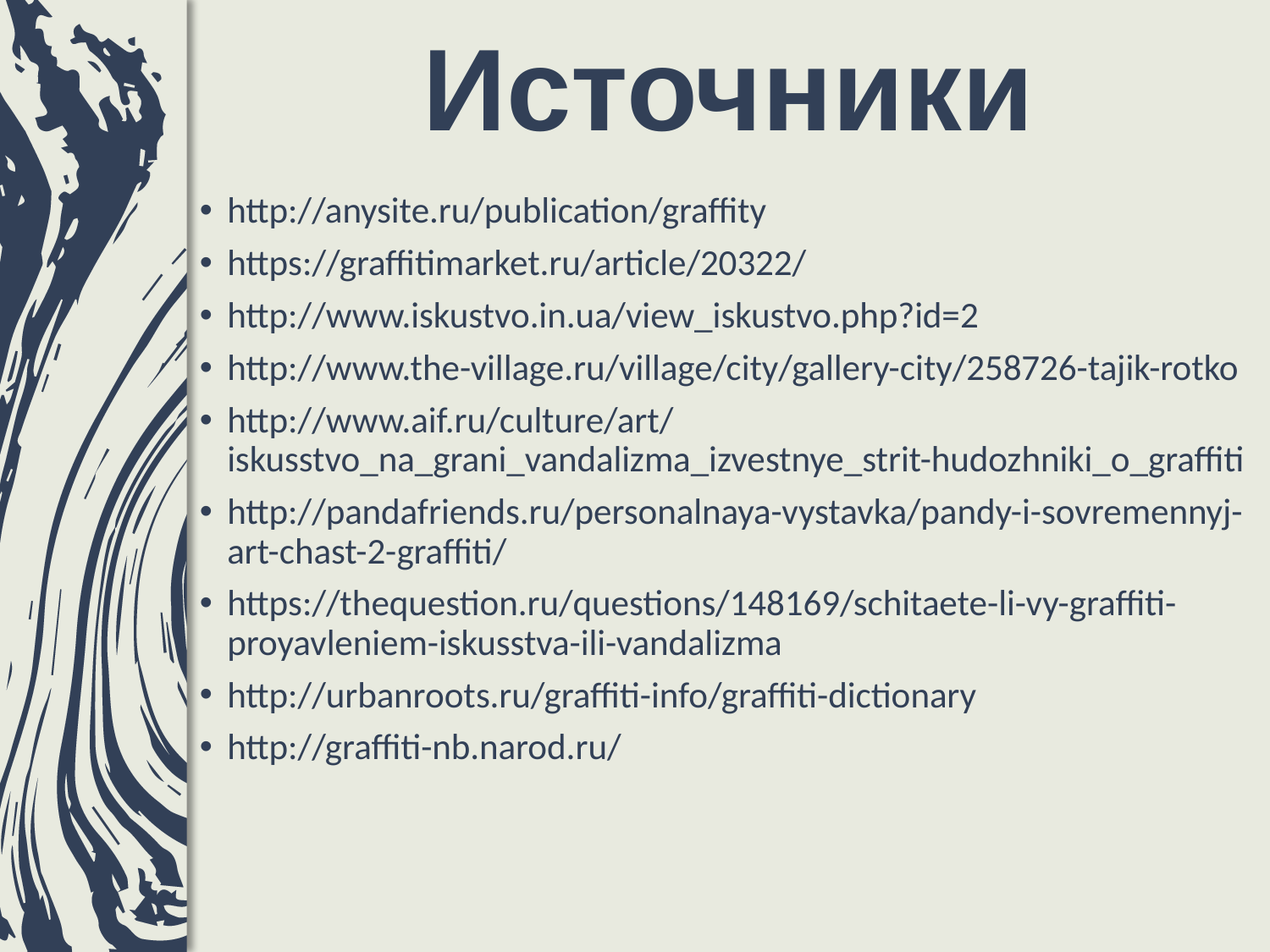

# Источники
http://anysite.ru/publication/graffity
https://graffitimarket.ru/article/20322/
http://www.iskustvo.in.ua/view_iskustvo.php?id=2
http://www.the-village.ru/village/city/gallery-city/258726-tajik-rotko
http://www.aif.ru/culture/art/iskusstvo_na_grani_vandalizma_izvestnye_strit-hudozhniki_o_graffiti
http://pandafriends.ru/personalnaya-vystavka/pandy-i-sovremennyj-art-chast-2-graffiti/
https://thequestion.ru/questions/148169/schitaete-li-vy-graffiti-proyavleniem-iskusstva-ili-vandalizma
http://urbanroots.ru/graffiti-info/graffiti-dictionary
http://graffiti-nb.narod.ru/